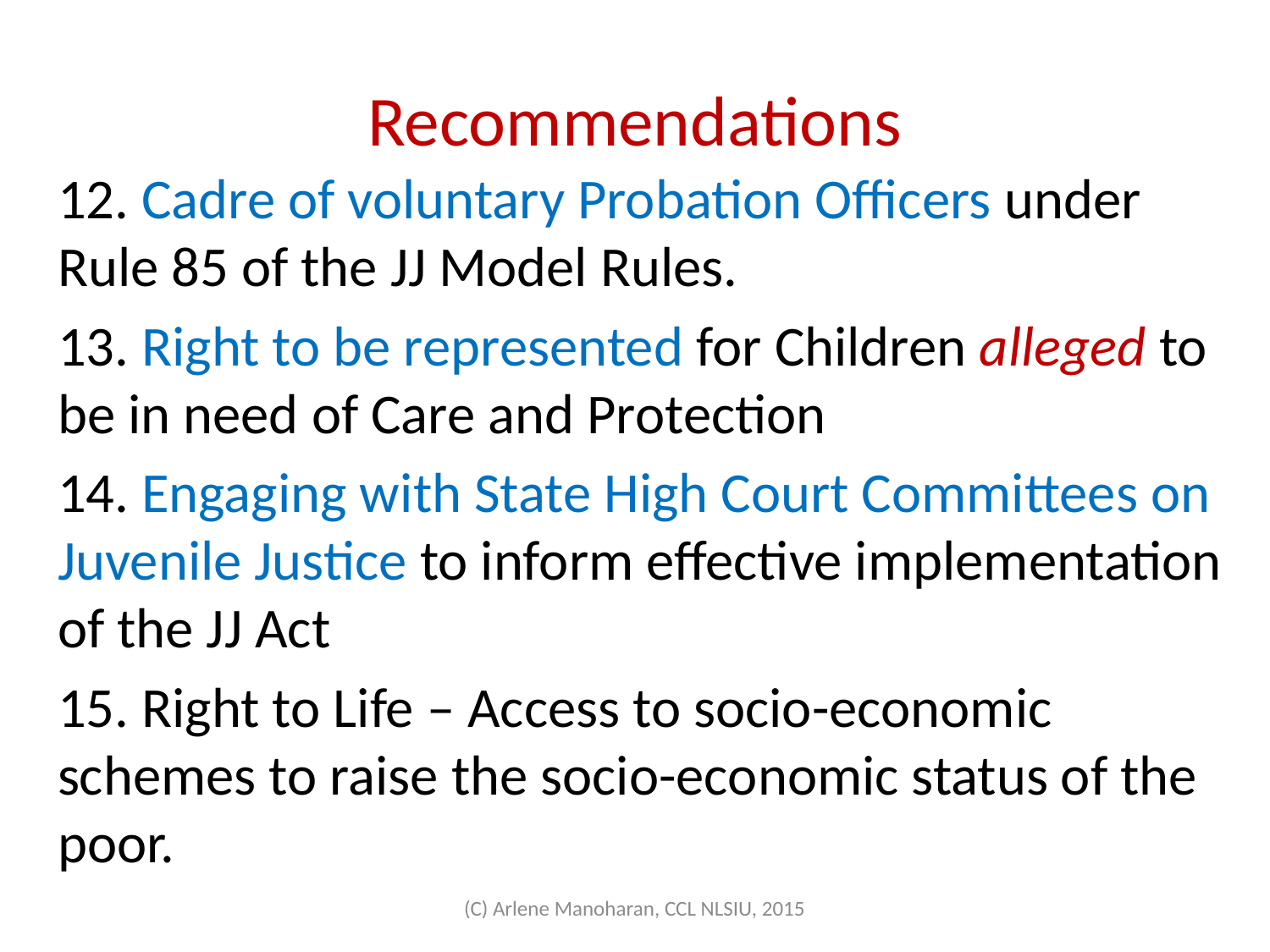

# Recommendations
12. Cadre of voluntary Probation Officers under Rule 85 of the JJ Model Rules.
13. Right to be represented for Children alleged to be in need of Care and Protection
14. Engaging with State High Court Committees on Juvenile Justice to inform effective implementation of the JJ Act
15. Right to Life – Access to socio-economic schemes to raise the socio-economic status of the poor.

(C) Arlene Manoharan, CCL NLSIU, 2015